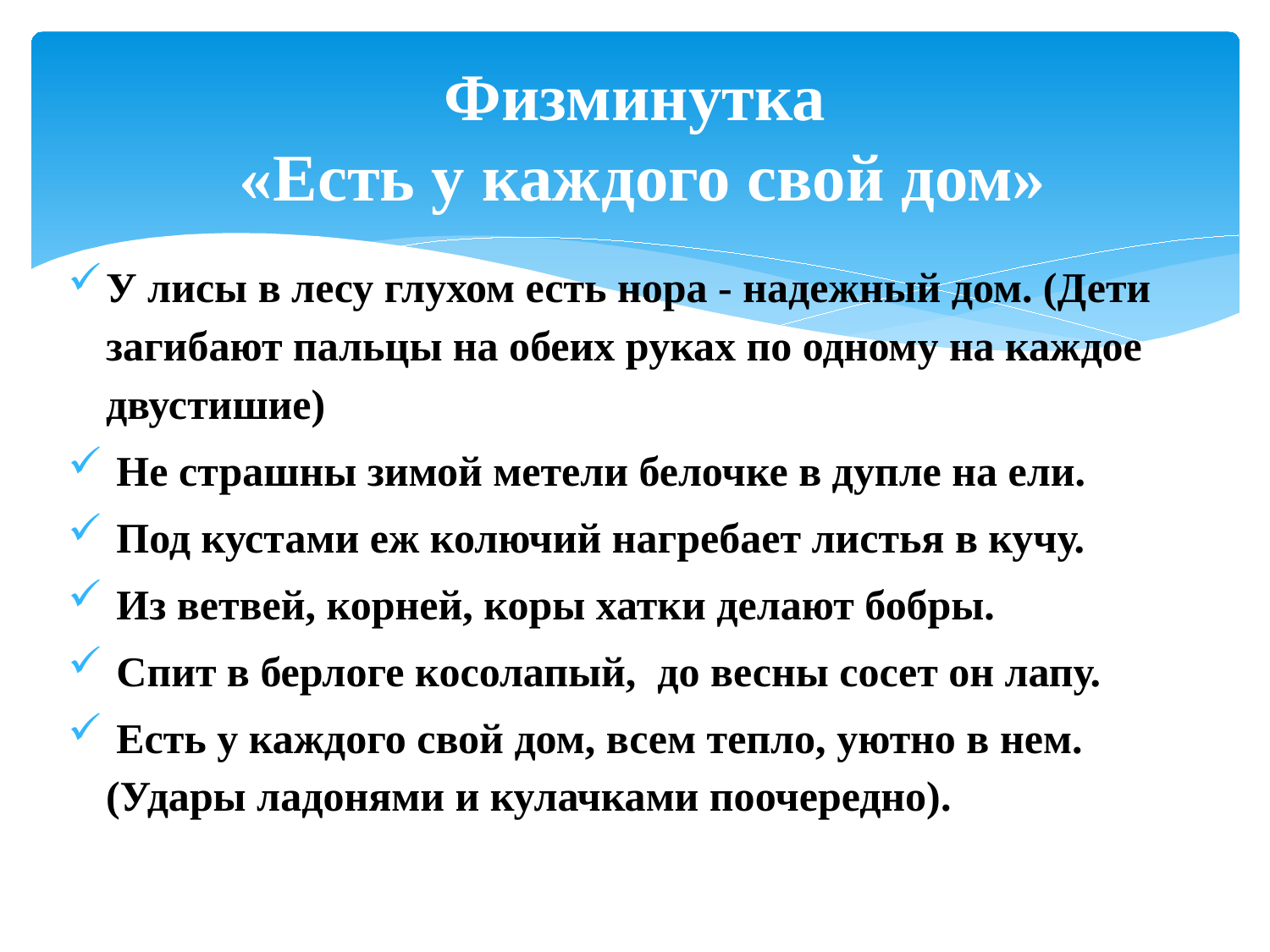

# Физминутка «Есть у каждого свой дом»
У лисы в лесу глухом есть нора - надежный дом. (Дети загибают пальцы на обеих руках по одному на каждое двустишие)
 Не страшны зимой метели белочке в дупле на ели.
 Под кустами еж колючий нагребает листья в кучу.
 Из ветвей, корней, коры хатки делают бобры.
 Спит в берлоге косолапый,  до весны сосет он лапу.
 Есть у каждого свой дом, всем тепло, уютно в нем. (Удары ладонями и кулачками поочередно).